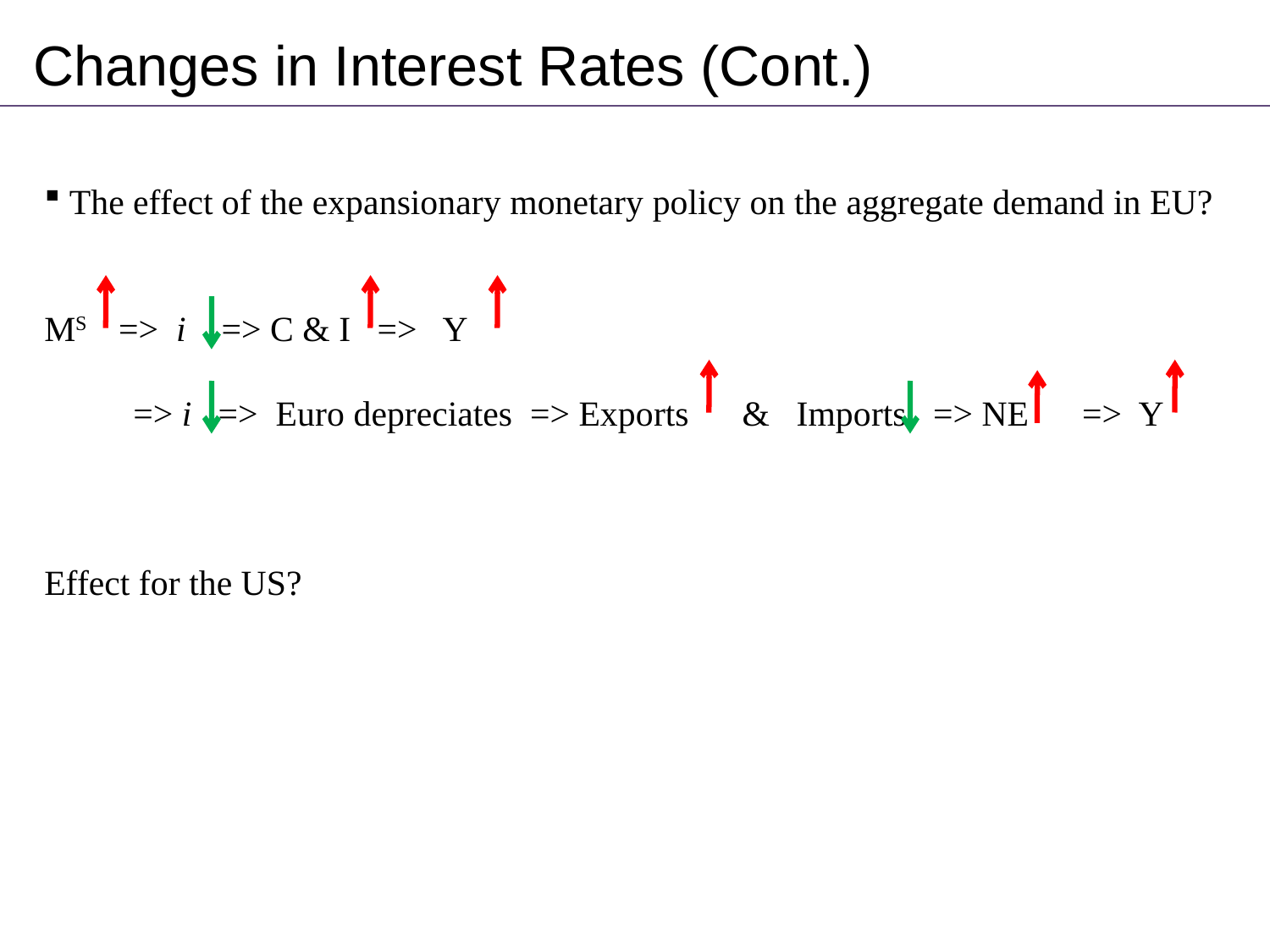

Changes in Interest Rates (Cont.)
 The effect of the expansionary monetary policy on the aggregate demand in EU?

MS    =>  i    => C & I   =>   Y
          => i   =>  Euro depreciates  => Exports      &   Imports   => NE      =>  Y

Effect for the US?